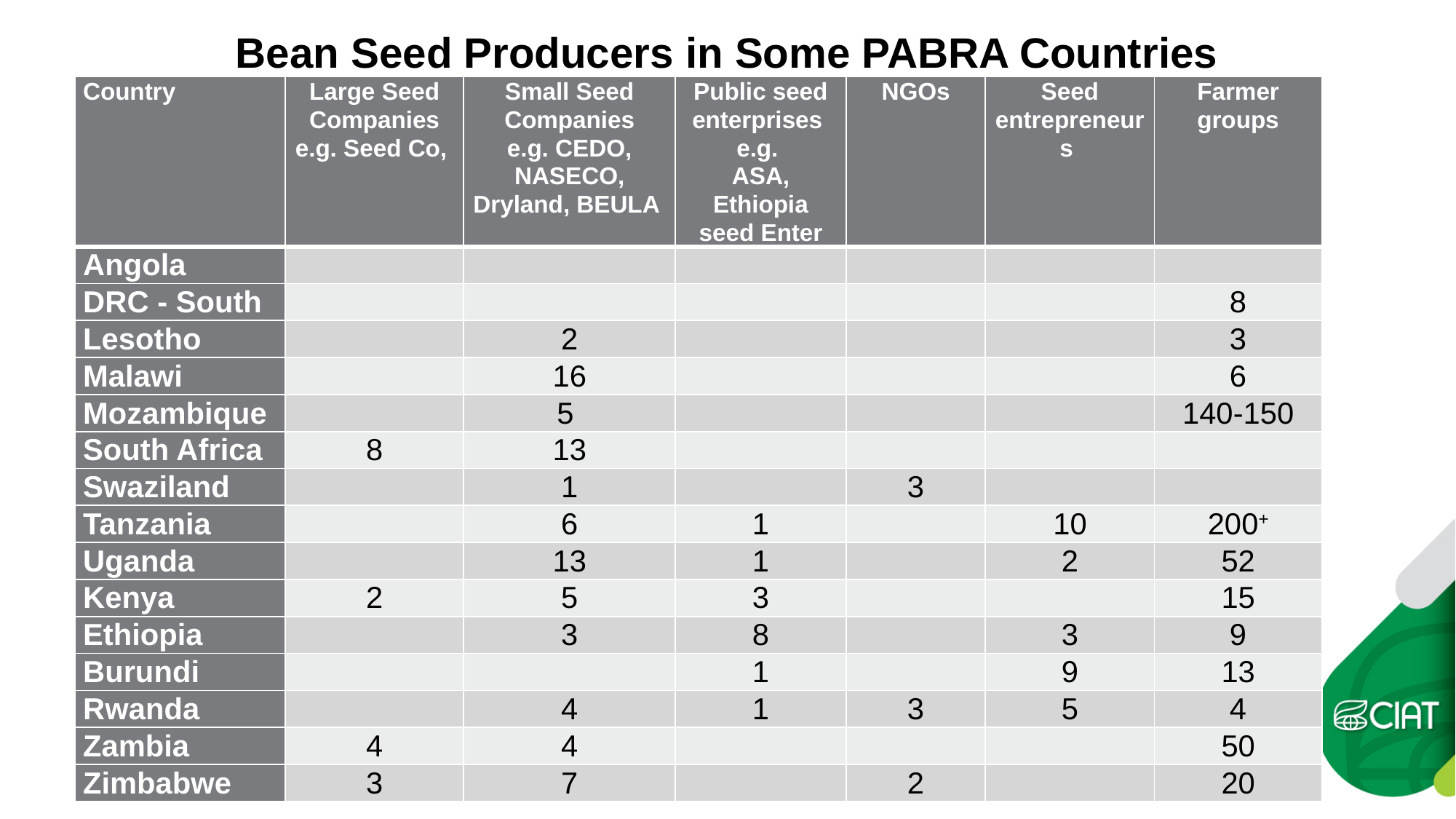

# Bean Seed Producers in Some PABRA Countries
| Country | Large Seed Companies e.g. Seed Co, | Small Seed Companies e.g. CEDO, NASECO, Dryland, BEULA | Public seed enterprises e.g. ASA, Ethiopia seed Enter | NGOs | Seed entrepreneurs | Farmer groups |
| --- | --- | --- | --- | --- | --- | --- |
| Angola |  |  |  |  |  |  |
| DRC - South |  |  |  |  |  | 8 |
| Lesotho |  | 2 |  |  |  | 3 |
| Malawi |  | 16 |  |  |  | 6 |
| Mozambique |  | 5 |  |  |  | 140-150 |
| South Africa | 8 | 13 |  |  |  |  |
| Swaziland |  | 1 |  | 3 |  |  |
| Tanzania |  | 6 | 1 |  | 10 | 200+ |
| Uganda |  | 13 | 1 |  | 2 | 52 |
| Kenya | 2 | 5 | 3 |  |  | 15 |
| Ethiopia |  | 3 | 8 |  | 3 | 9 |
| Burundi |  |  | 1 |  | 9 | 13 |
| Rwanda |  | 4 | 1 | 3 | 5 | 4 |
| Zambia | 4 | 4 |  |  |  | 50 |
| Zimbabwe | 3 | 7 |  | 2 |  | 20 |